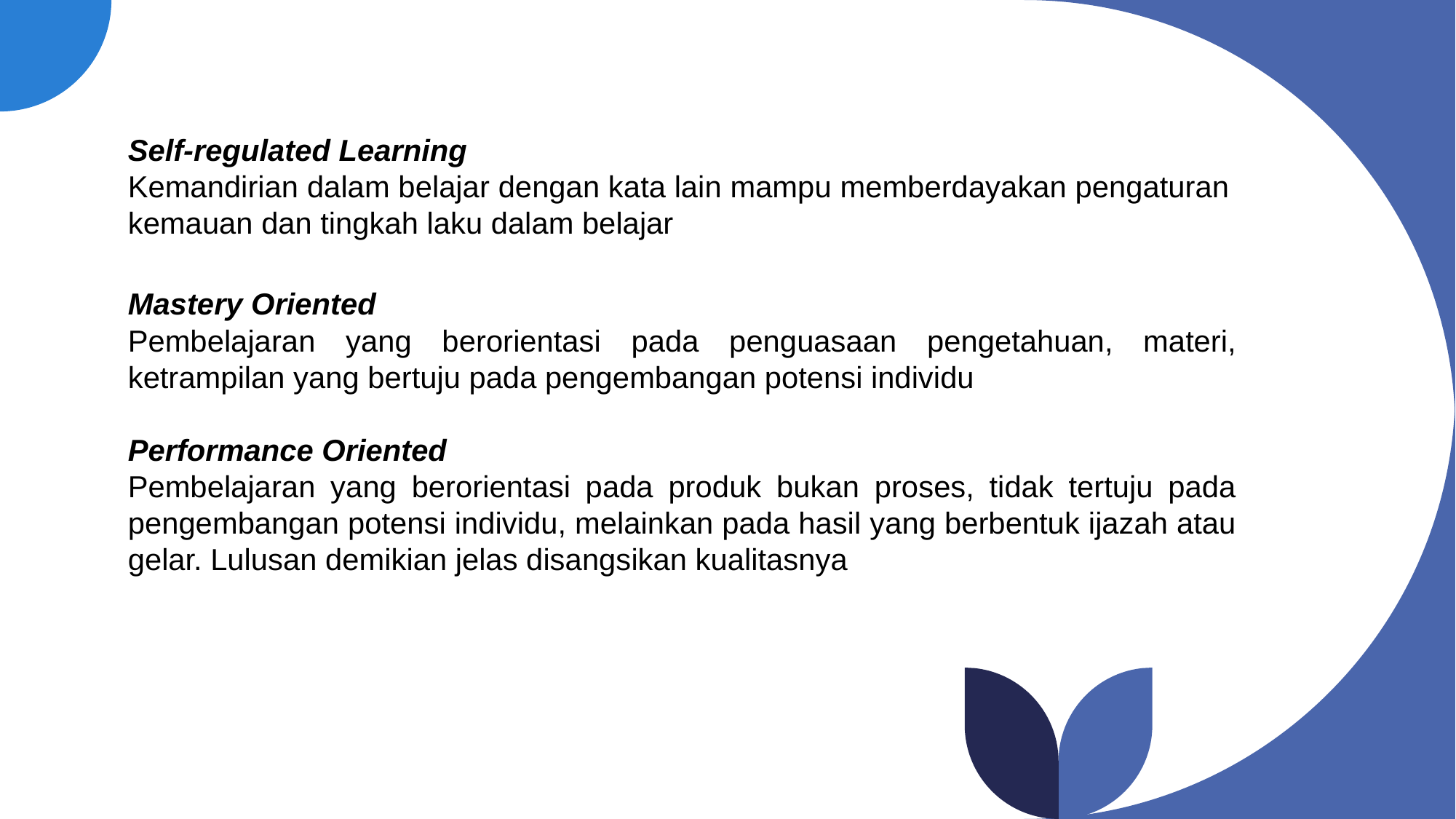

Self-regulated Learning
Kemandirian dalam belajar dengan kata lain mampu memberdayakan pengaturan kemauan dan tingkah laku dalam belajar
Mastery Oriented
Pembelajaran yang berorientasi pada penguasaan pengetahuan, materi, ketrampilan yang bertuju pada pengembangan potensi individu

Performance Oriented
Pembelajaran yang berorientasi pada produk bukan proses, tidak tertuju pada pengembangan potensi individu, melainkan pada hasil yang berbentuk ijazah atau gelar. Lulusan demikian jelas disangsikan kualitasnya